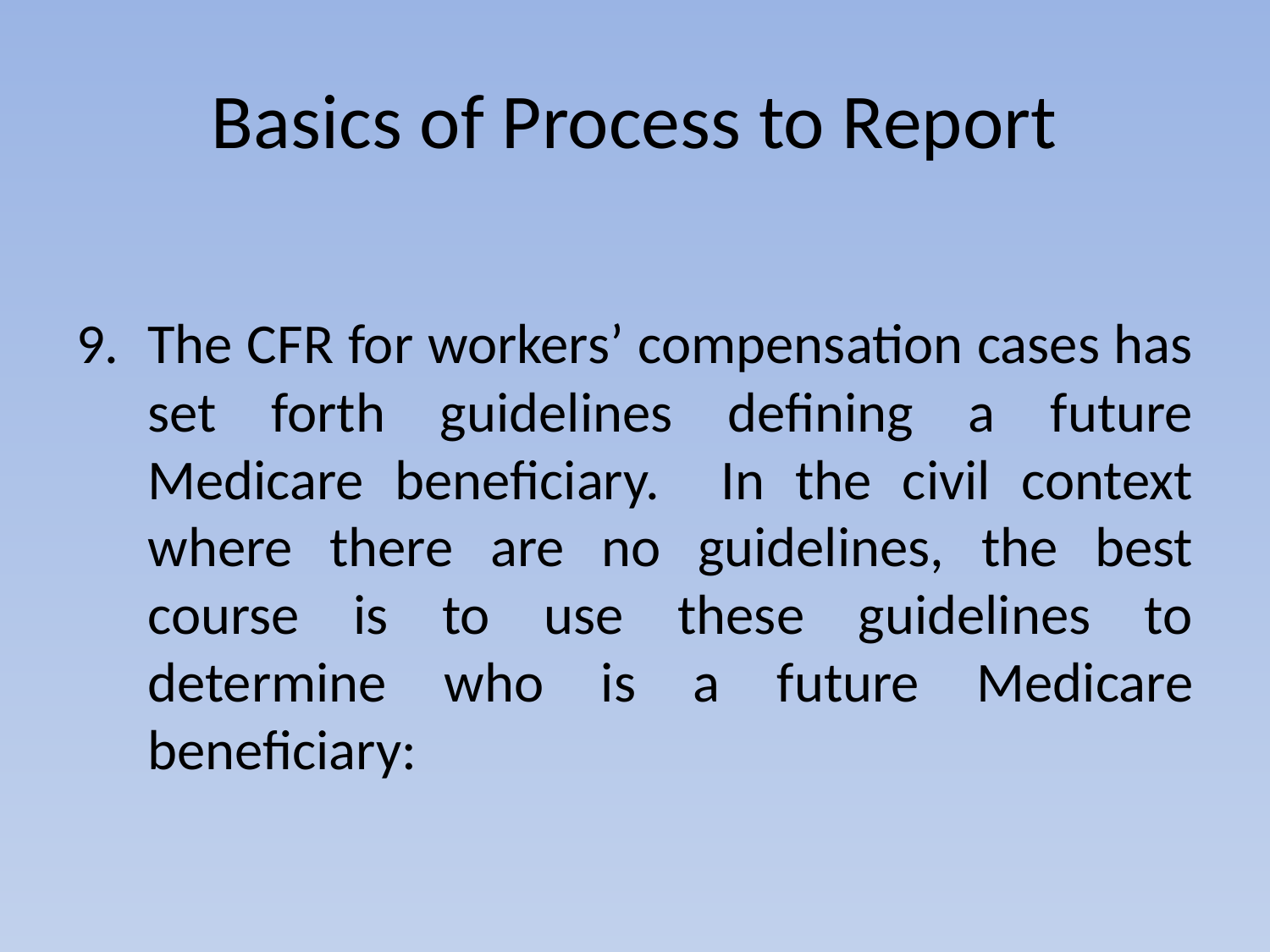

# Basics of Process to Report

The CFR for workers’ compensation cases has set forth guidelines defining a future Medicare beneficiary.  In the civil context where there are no guidelines, the best course is to use these guidelines to determine who is a future Medicare beneficiary: